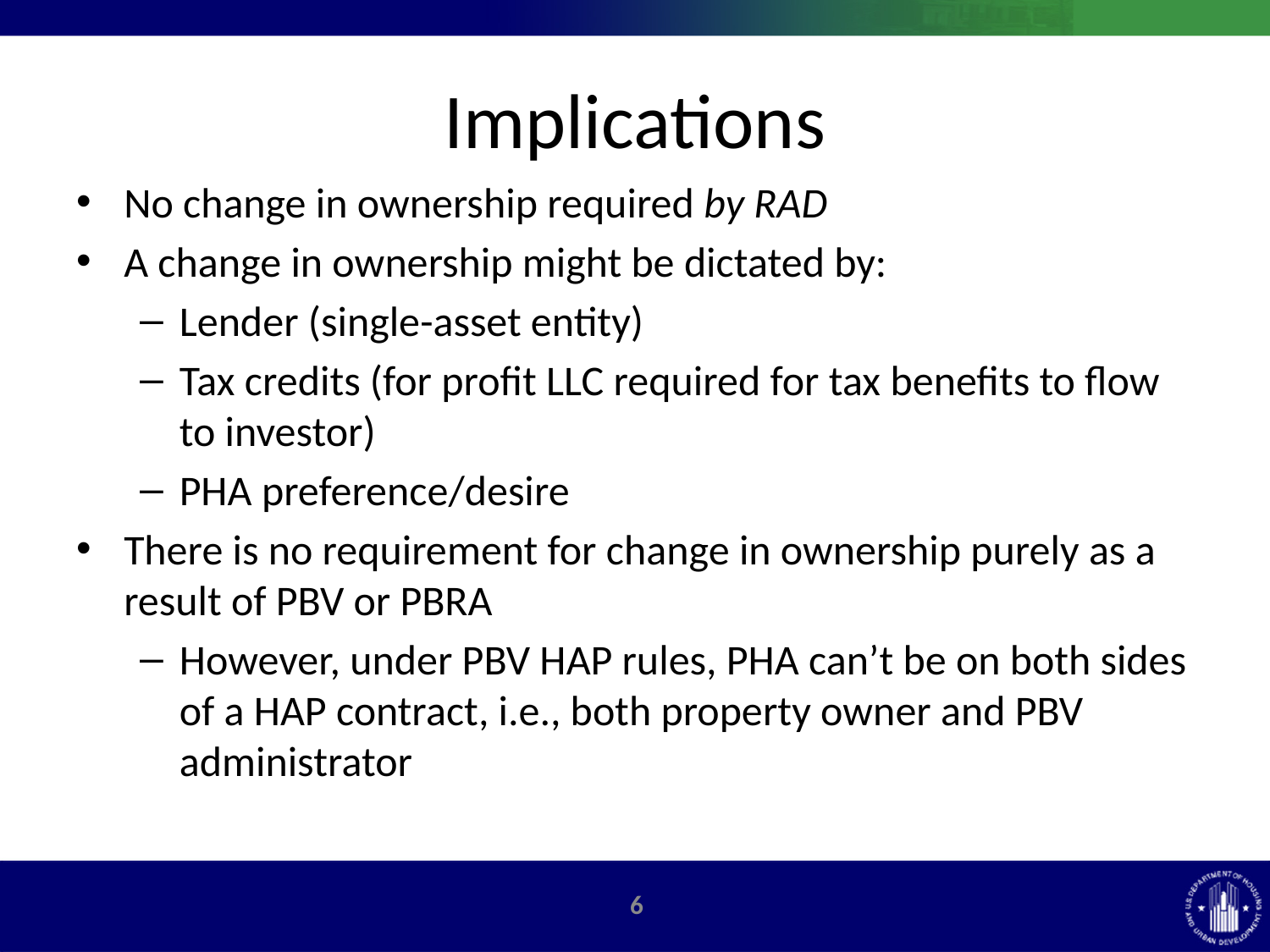

# Implications
No change in ownership required by RAD
A change in ownership might be dictated by:
Lender (single-asset entity)
Tax credits (for profit LLC required for tax benefits to flow to investor)
PHA preference/desire
There is no requirement for change in ownership purely as a result of PBV or PBRA
However, under PBV HAP rules, PHA can’t be on both sides of a HAP contract, i.e., both property owner and PBV administrator
6